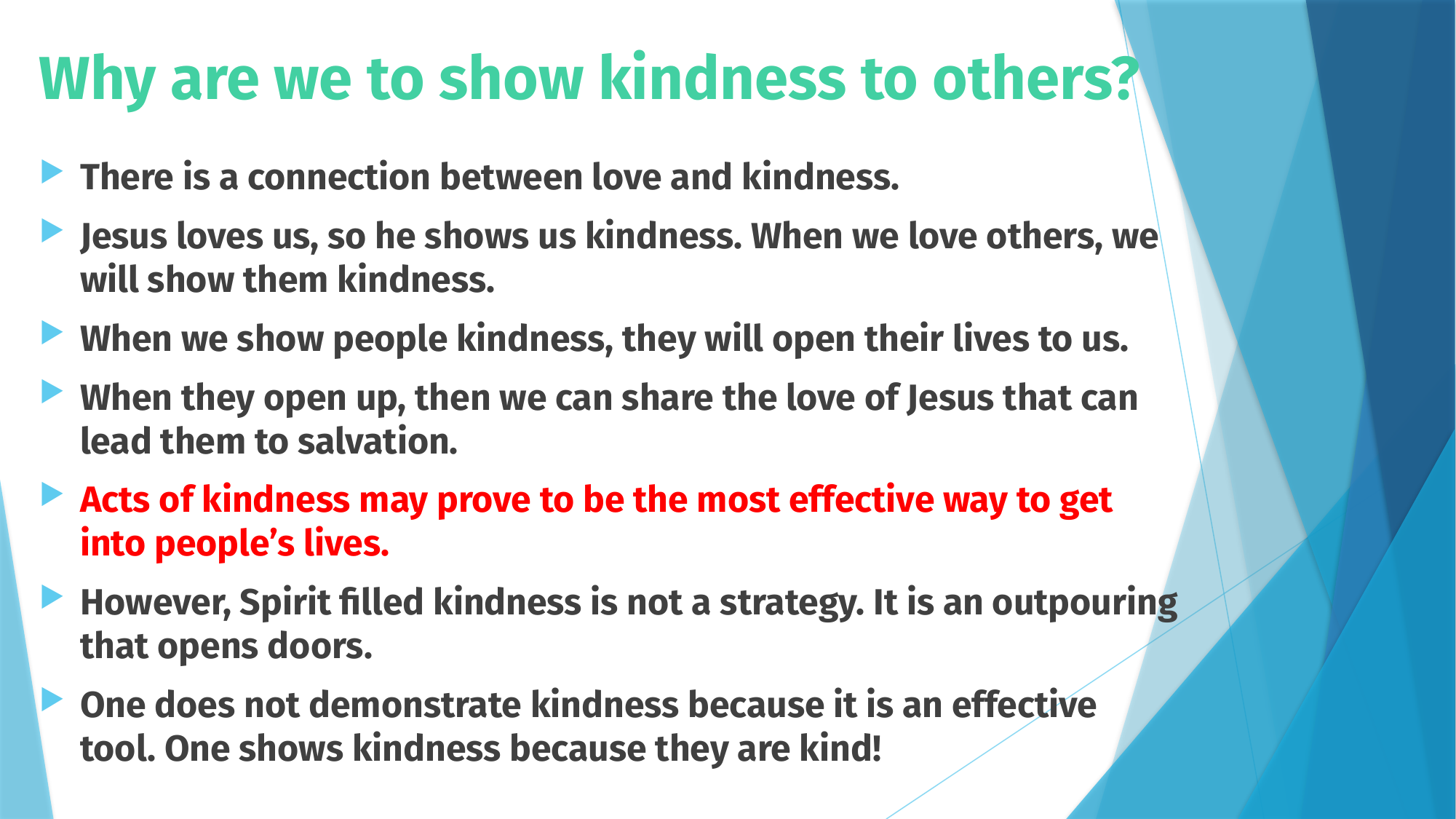

# Why are we to show kindness to others?
There is a connection between love and kindness.
Jesus loves us, so he shows us kindness. When we love others, we will show them kindness.
When we show people kindness, they will open their lives to us.
When they open up, then we can share the love of Jesus that can lead them to salvation.
Acts of kindness may prove to be the most effective way to get into people’s lives.
However, Spirit filled kindness is not a strategy. It is an outpouring that opens doors.
One does not demonstrate kindness because it is an effective tool. One shows kindness because they are kind!